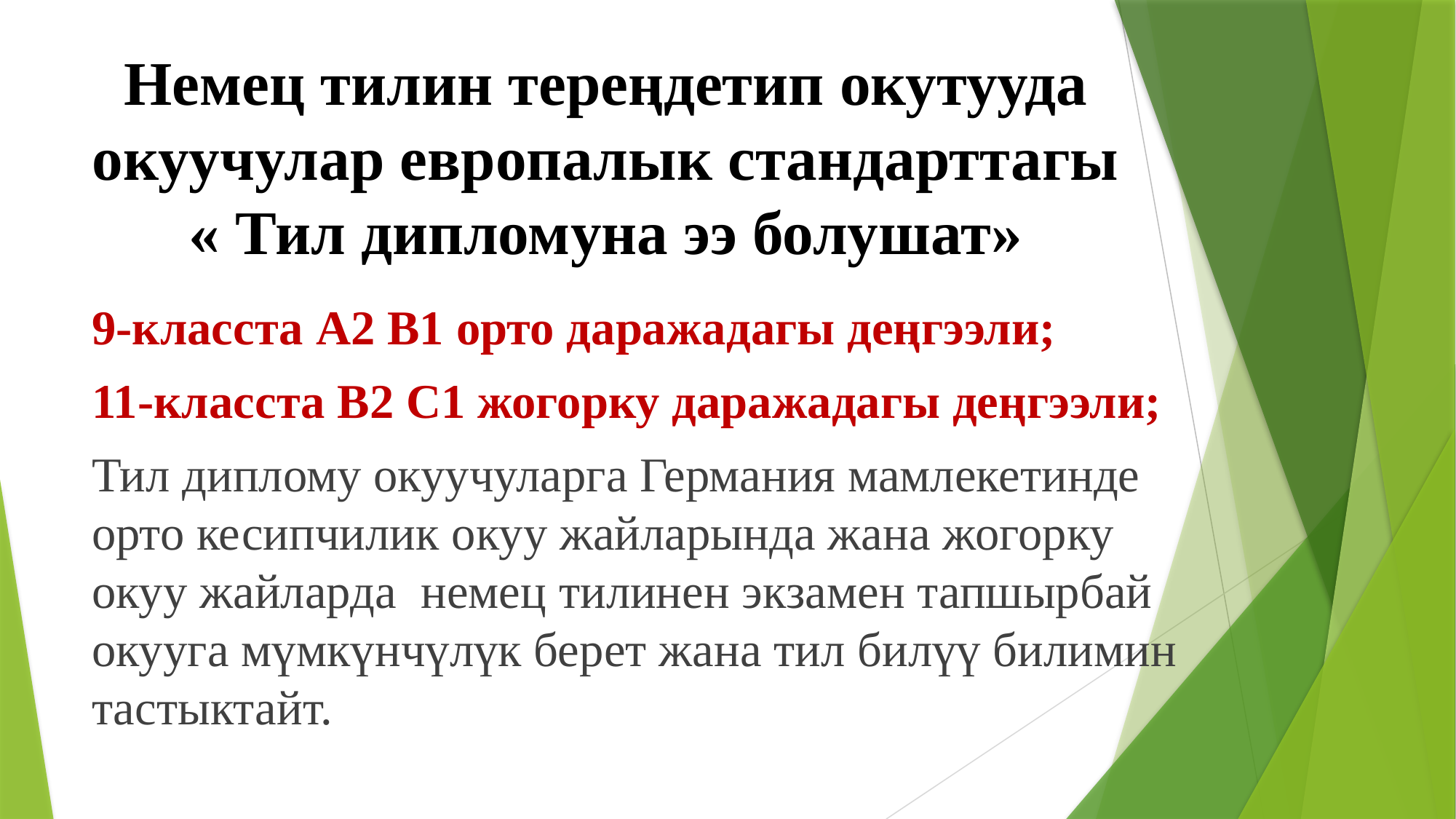

# Немец тилин тереңдетип окутууда окуучулар европалык стандарттагы « Тил дипломуна ээ болушат»
9-класста А2 В1 орто даражадагы деңгээли;
11-класста В2 С1 жогорку даражадагы деңгээли;
Тил диплому окуучуларга Германия мамлекетинде орто кесипчилик окуу жайларында жана жогорку окуу жайларда  немец тилинен экзамен тапшырбай окууга мүмкүнчүлүк берет жана тил билүү билимин тастыктайт.